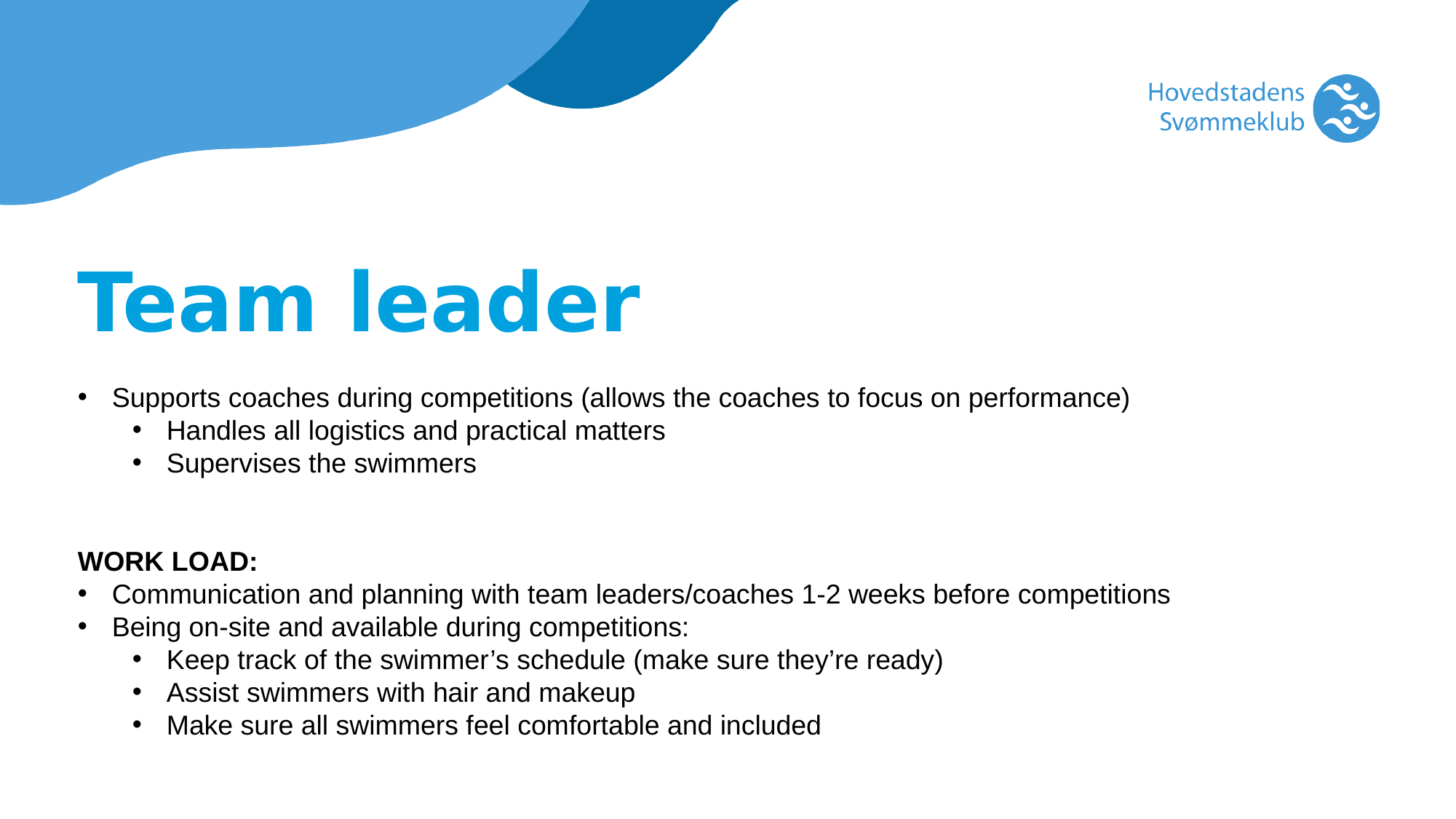

Team leader
Supports coaches during competitions (allows the coaches to focus on performance)
Handles all logistics and practical matters
Supervises the swimmers

WORK LOAD:
Communication and planning with team leaders/coaches 1-2 weeks before competitions
Being on-site and available during competitions:
Keep track of the swimmer’s schedule (make sure they’re ready)
Assist swimmers with hair and makeup
Make sure all swimmers feel comfortable and included